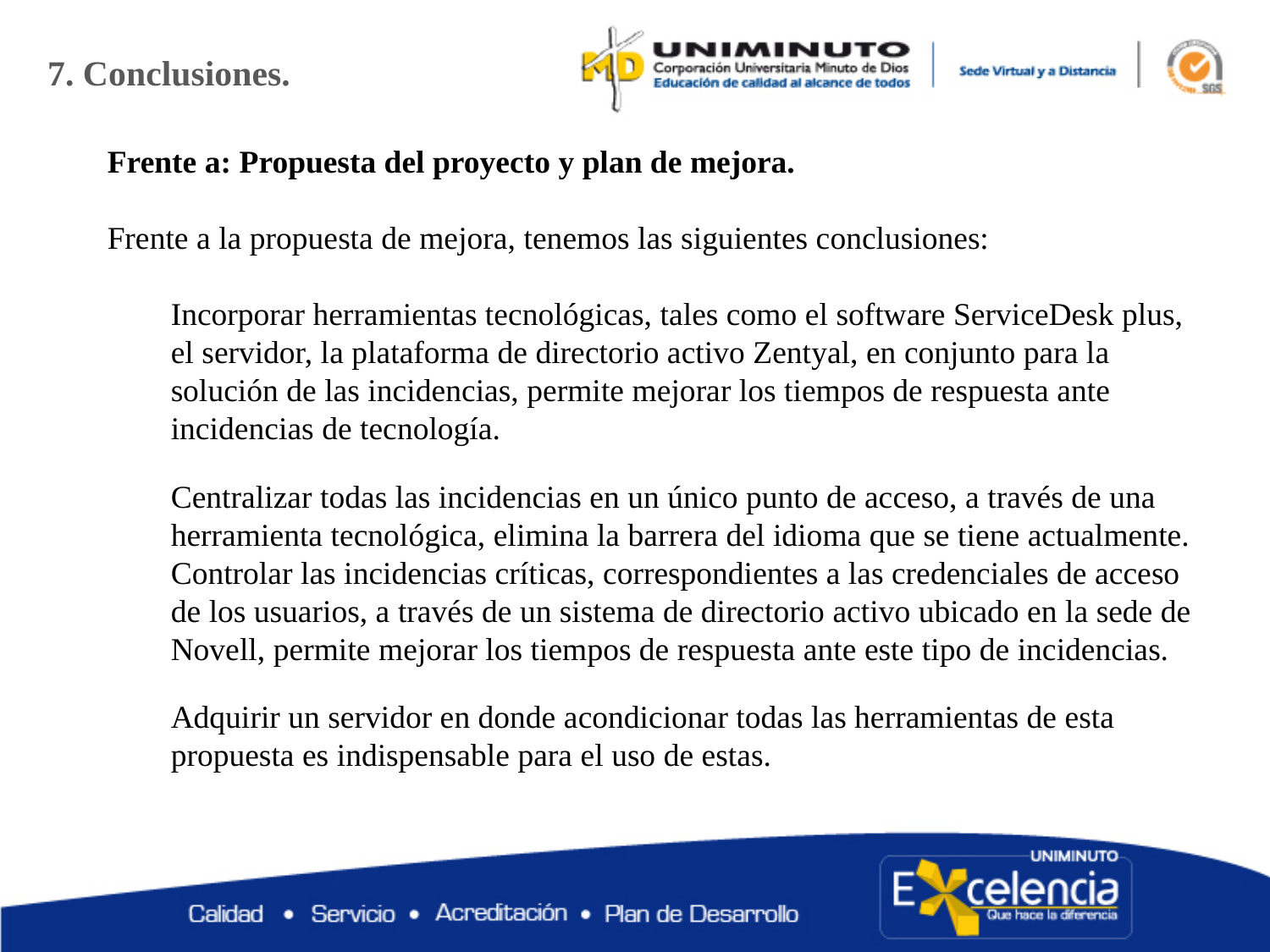

7. Conclusiones.

Frente a: Propuesta del proyecto y plan de mejora.

Frente a la propuesta de mejora, tenemos las siguientes conclusiones:

Incorporar herramientas tecnológicas, tales como el software ServiceDesk plus, el servidor, la plataforma de directorio activo Zentyal, en conjunto para la solución de las incidencias, permite mejorar los tiempos de respuesta ante incidencias de tecnología.

Centralizar todas las incidencias en un único punto de acceso, a través de una herramienta tecnológica, elimina la barrera del idioma que se tiene actualmente.
Controlar las incidencias críticas, correspondientes a las credenciales de acceso de los usuarios, a través de un sistema de directorio activo ubicado en la sede de Novell, permite mejorar los tiempos de respuesta ante este tipo de incidencias.

Adquirir un servidor en donde acondicionar todas las herramientas de esta propuesta es indispensable para el uso de estas.